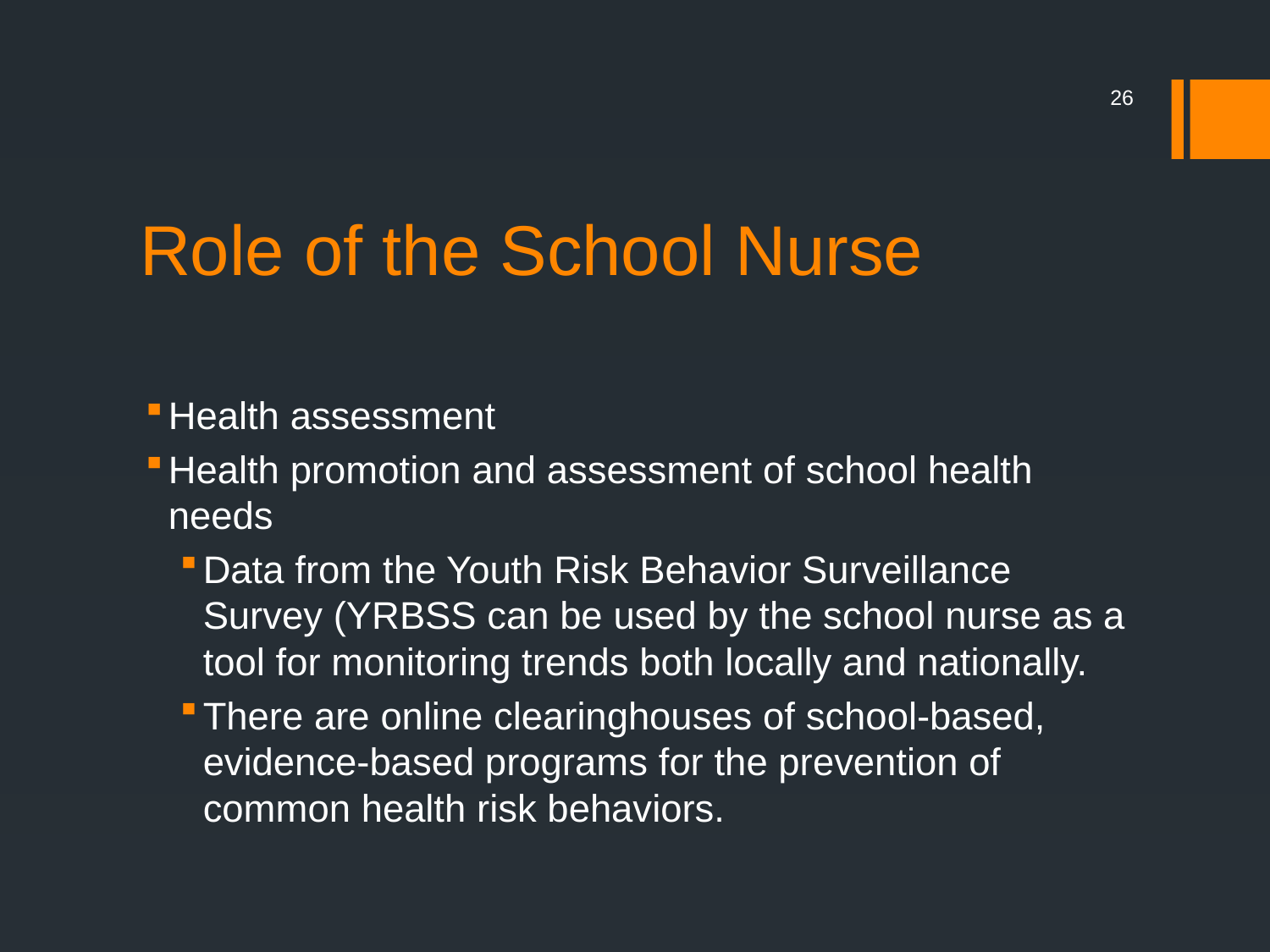

26
# Role of the School Nurse
Health assessment
Health promotion and assessment of school health needs
Data from the Youth Risk Behavior Surveillance Survey (YRBSS can be used by the school nurse as a tool for monitoring trends both locally and nationally.
There are online clearinghouses of school-based, evidence-based programs for the prevention of common health risk behaviors.